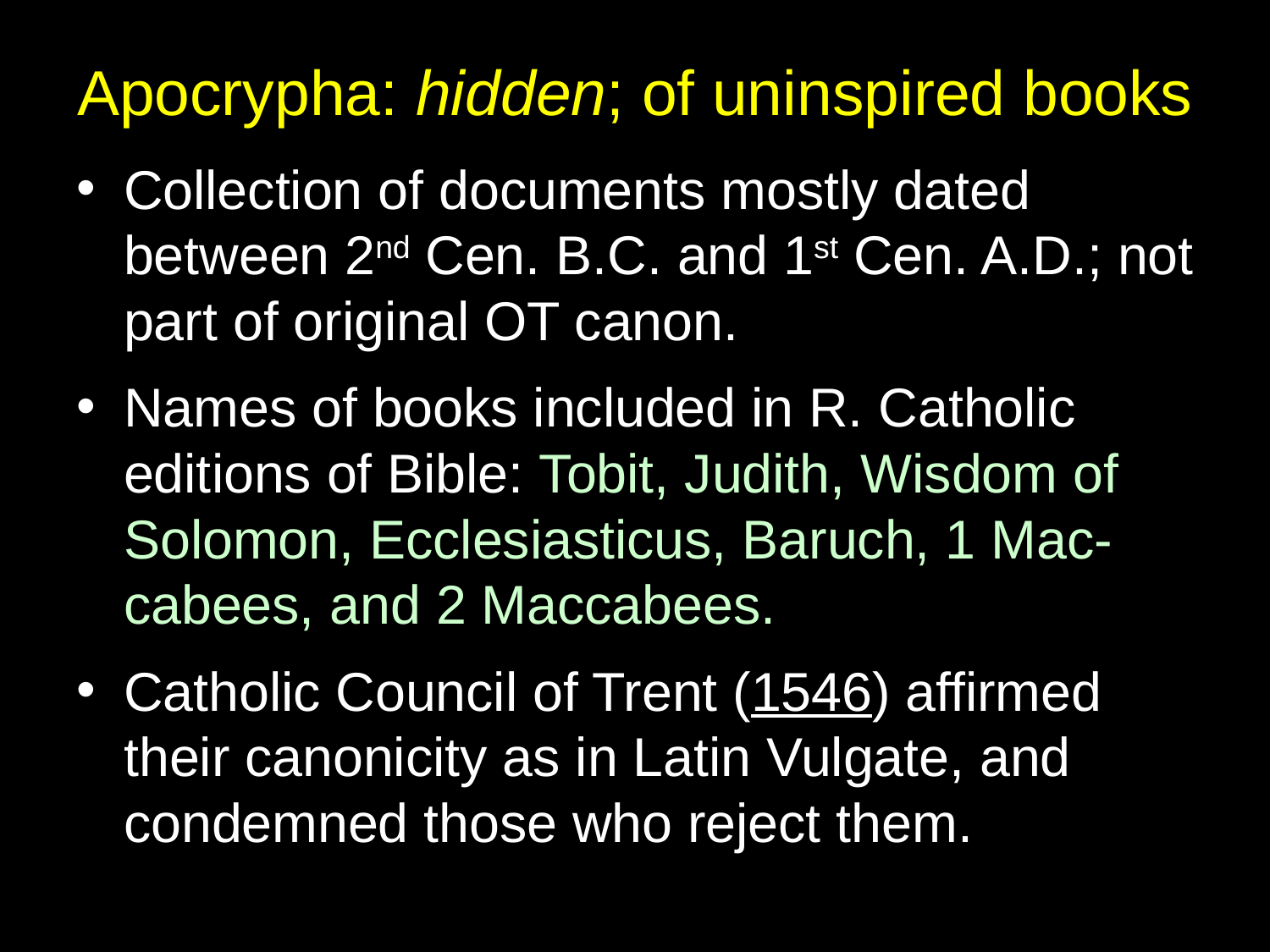

# Apocrypha: hidden; of uninspired books
Collection of documents mostly dated between 2nd Cen. B.C. and 1st Cen. A.D.; not part of original OT canon.
Names of books included in R. Catholic editions of Bible: Tobit, Judith, Wisdom of Solomon, Ecclesiasticus, Baruch, 1 Mac-cabees, and 2 Maccabees.
Catholic Council of Trent (1546) affirmed their canonicity as in Latin Vulgate, and condemned those who reject them.